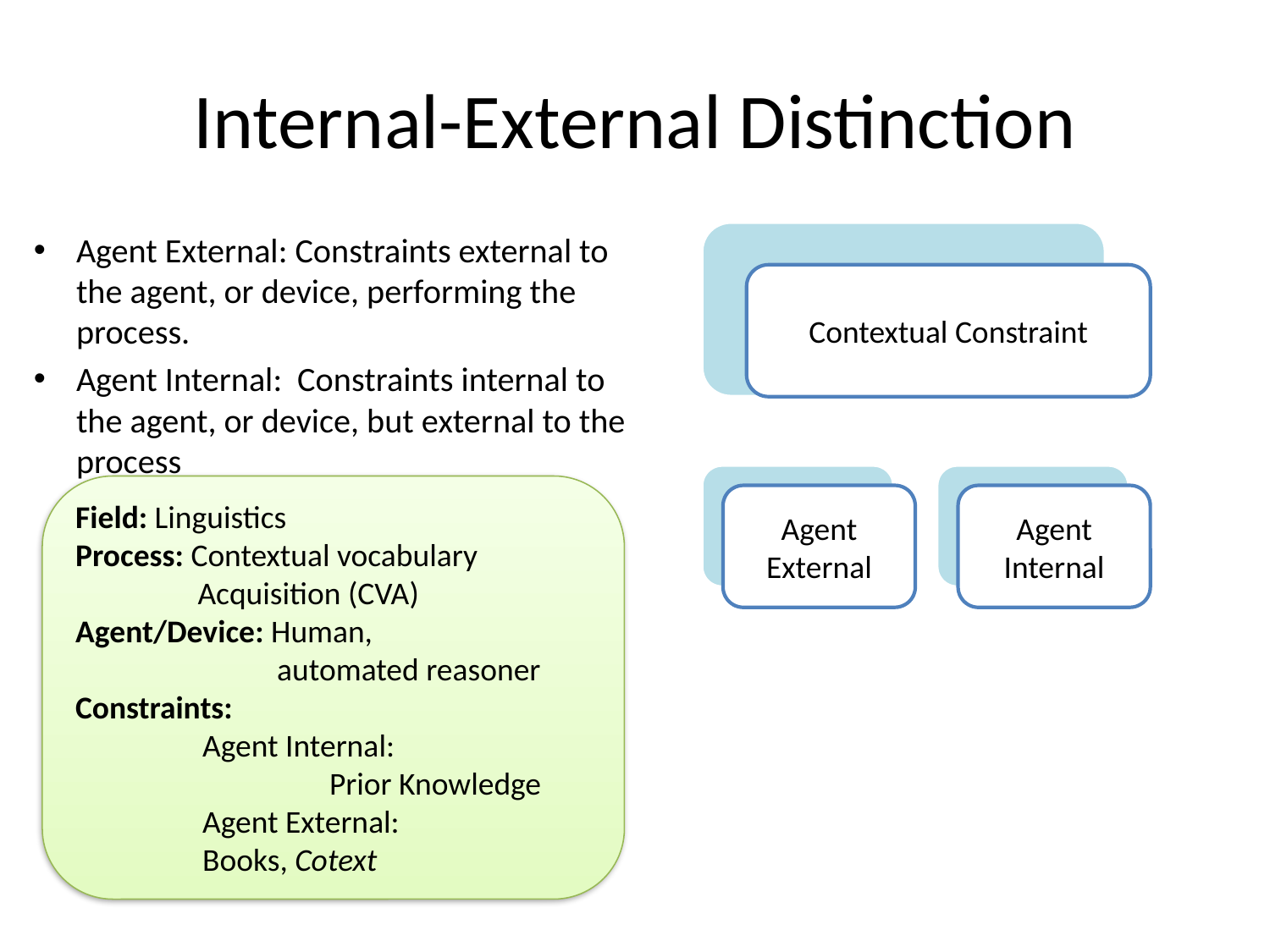

# Internal-External Distinction
Agent External: Constraints external to the agent, or device, performing the process.
Agent Internal:  Constraints internal to the agent, or device, but external to the process
Contextual Constraint
Agent External
Agent Internal
Field: Linguistics
Process: Contextual vocabulary
                 Acquisition (CVA)
Agent/Device: Human,
                            automated reasoner
Constraints:
	Agent Internal:
		Prior Knowledge
	Agent External:
	Books, Cotext